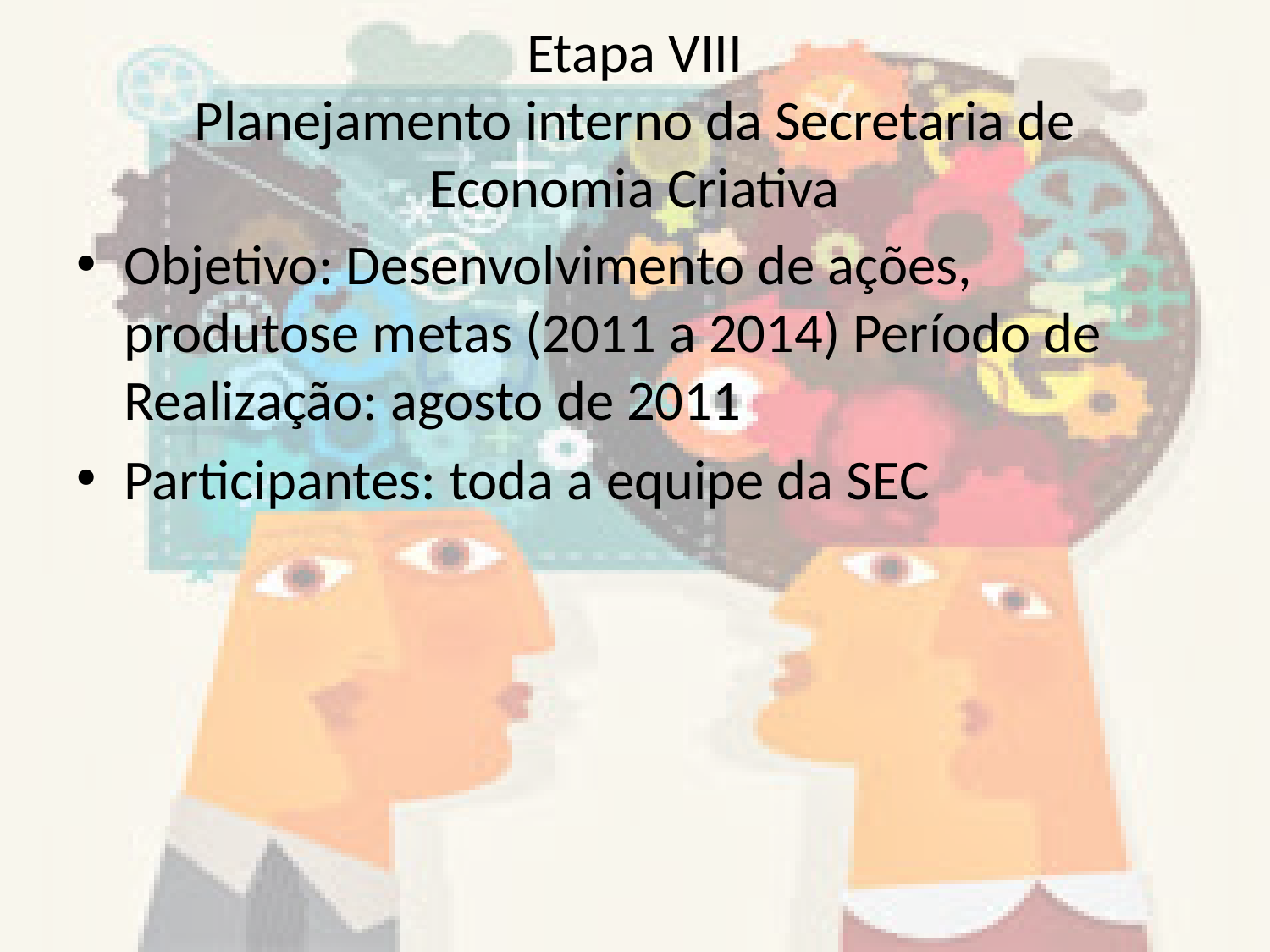

# Etapa VIII Planejamento interno da Secretaria de Economia Criativa
Objetivo: Desenvolvimento de ações, produtose metas (2011 a 2014) Período de Realização: agosto de 2011
Participantes: toda a equipe da SEC